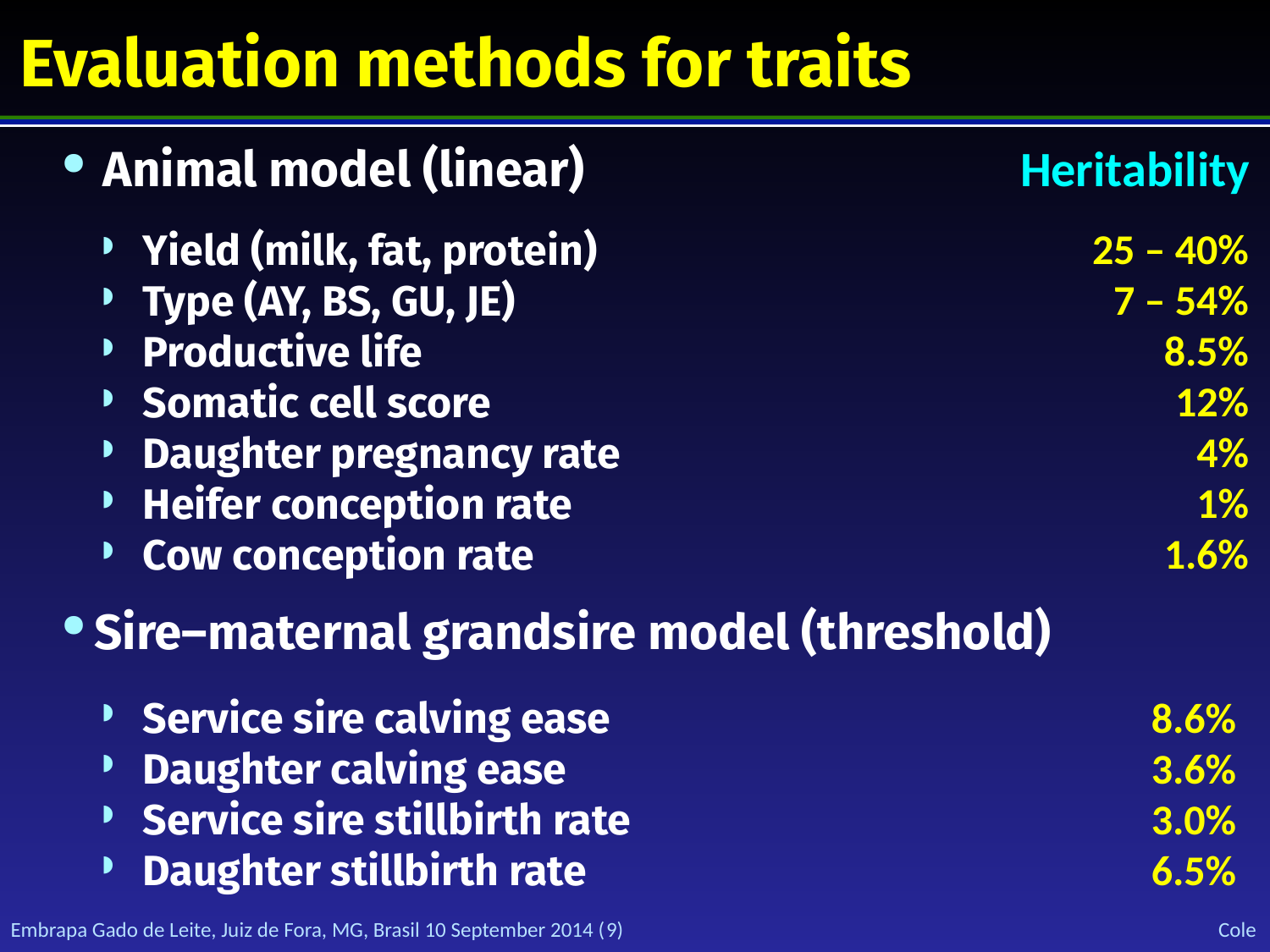

# Evaluation methods for traits
Animal model (linear)
Yield (milk, fat, protein)
Type (AY, BS, GU, JE)
Productive life
Somatic cell score
Daughter pregnancy rate
Heifer conception rate
Cow conception rate
Sire–maternal grandsire model (threshold)
Service sire calving ease
Daughter calving ease
Service sire stillbirth rate
Daughter stillbirth rate
Heritability
25 – 40%
7 – 54%
8.5%
12%
4%
1%
1.6%
8.6%
3.6%
3.0%
6.5%